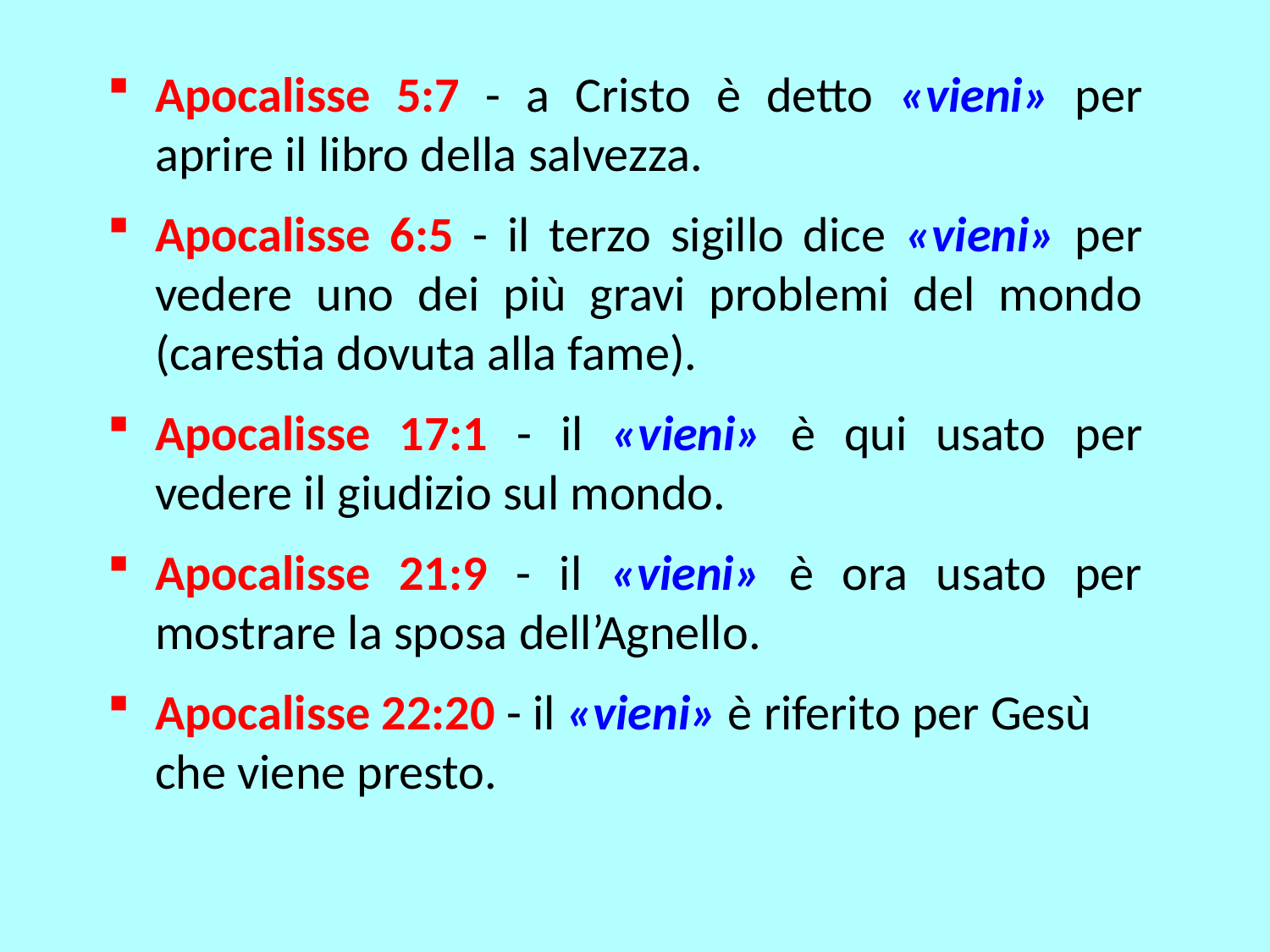

Apocalisse 5:7 - a Cristo è detto «vieni» per aprire il libro della salvezza.
Apocalisse 6:5 - il terzo sigillo dice «vieni» per vedere uno dei più gravi problemi del mondo (carestia dovuta alla fame).
Apocalisse 17:1 - il «vieni» è qui usato per vedere il giudizio sul mondo.
Apocalisse 21:9 - il «vieni» è ora usato per mostrare la sposa dell’Agnello.
Apocalisse 22:20 - il «vieni» è riferito per Gesù che viene presto.